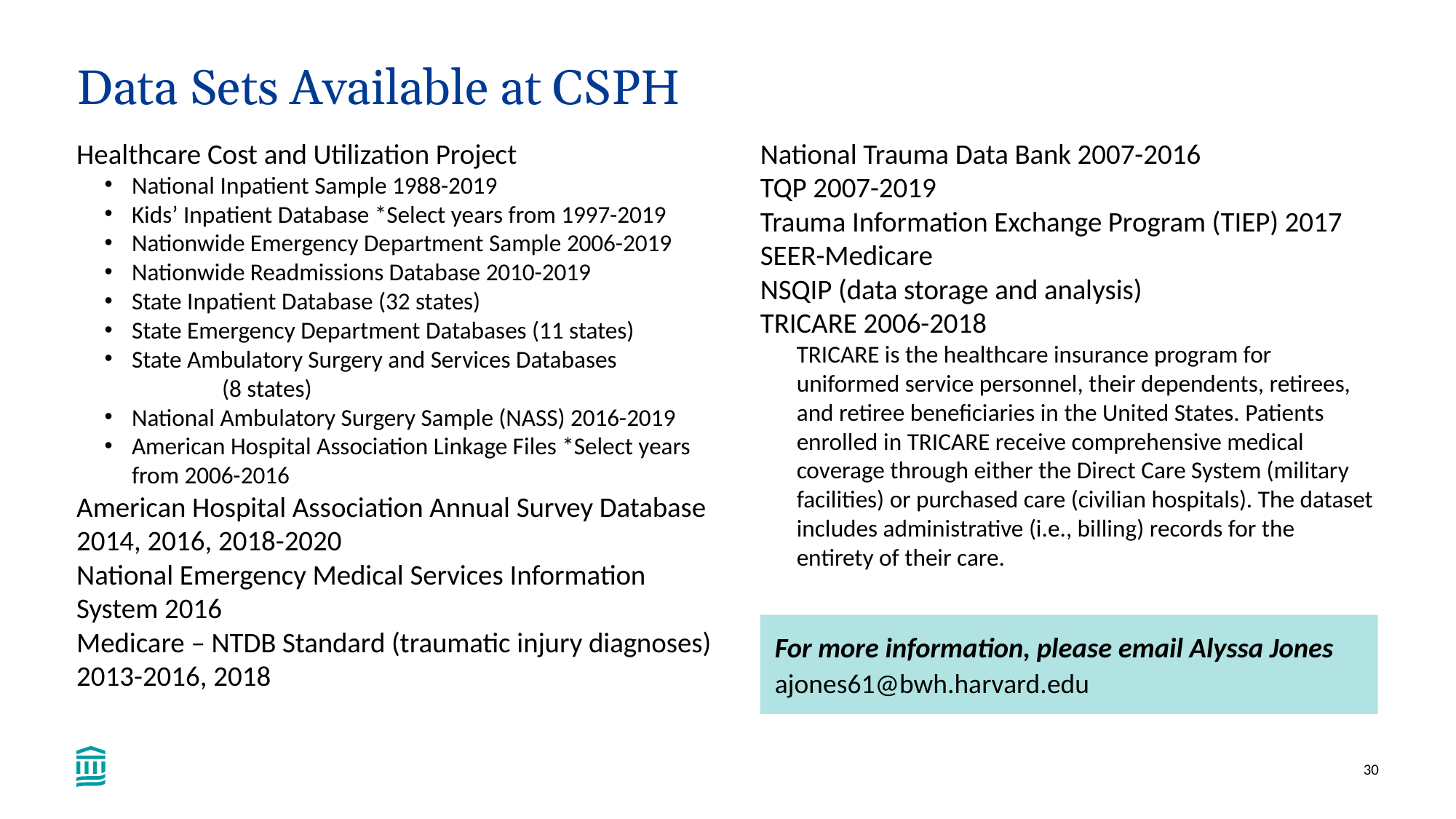

# Data Sets Available at CSPH
Healthcare Cost and Utilization Project
National Inpatient Sample 1988-2019
Kids’ Inpatient Database *Select years from 1997-2019
Nationwide Emergency Department Sample 2006-2019
Nationwide Readmissions Database 2010-2019
State Inpatient Database (32 states)
State Emergency Department Databases (11 states)
State Ambulatory Surgery and Services Databases
	(8 states)
National Ambulatory Surgery Sample (NASS) 2016-2019
American Hospital Association Linkage Files *Select years from 2006-2016
American Hospital Association Annual Survey Database 2014, 2016, 2018-2020
National Emergency Medical Services Information System 2016
Medicare – NTDB Standard (traumatic injury diagnoses) 2013-2016, 2018

National Trauma Data Bank 2007-2016
TQP 2007-2019
Trauma Information Exchange Program (TIEP) 2017
SEER-Medicare
NSQIP (data storage and analysis)
TRICARE 2006-2018
TRICARE is the healthcare insurance program for uniformed service personnel, their dependents, retirees, and retiree beneficiaries in the United States. Patients enrolled in TRICARE receive comprehensive medical coverage through either the Direct Care System (military facilities) or purchased care (civilian hospitals). The dataset includes administrative (i.e., billing) records for the entirety of their care.
For more information, please email Alyssa Jones
ajones61@bwh.harvard.edu